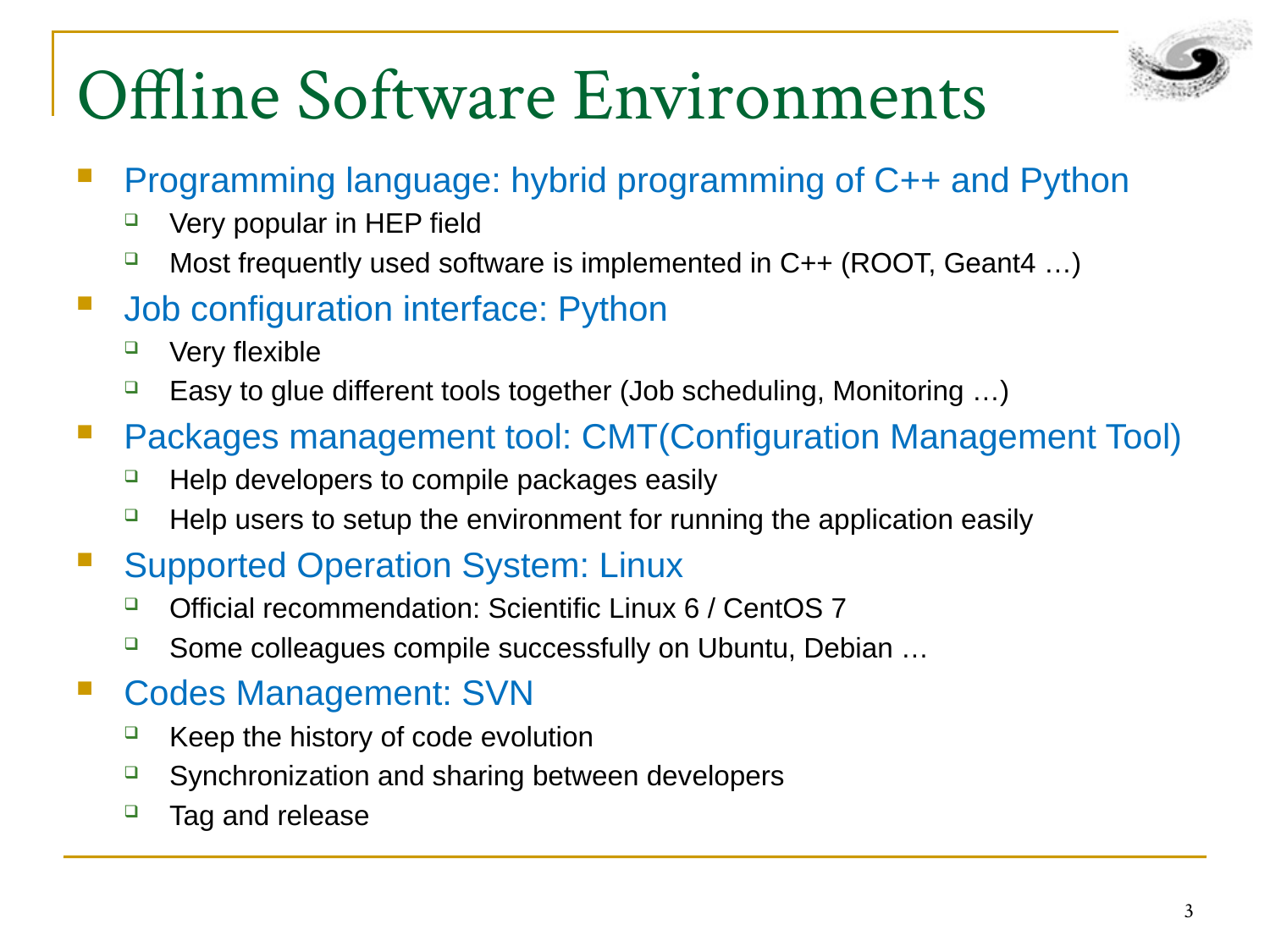

# Offline Software Environments
Programming language: hybrid programming of C++ and Python
Very popular in HEP field
Most frequently used software is implemented in C++ (ROOT, Geant4 …)
Job configuration interface: Python
Very flexible
Easy to glue different tools together (Job scheduling, Monitoring …)
Packages management tool: CMT(Configuration Management Tool)
Help developers to compile packages easily
Help users to setup the environment for running the application easily
Supported Operation System: Linux
Official recommendation: Scientific Linux 6 / CentOS 7
Some colleagues compile successfully on Ubuntu, Debian …
Codes Management: SVN
Keep the history of code evolution
Synchronization and sharing between developers
Tag and release
3